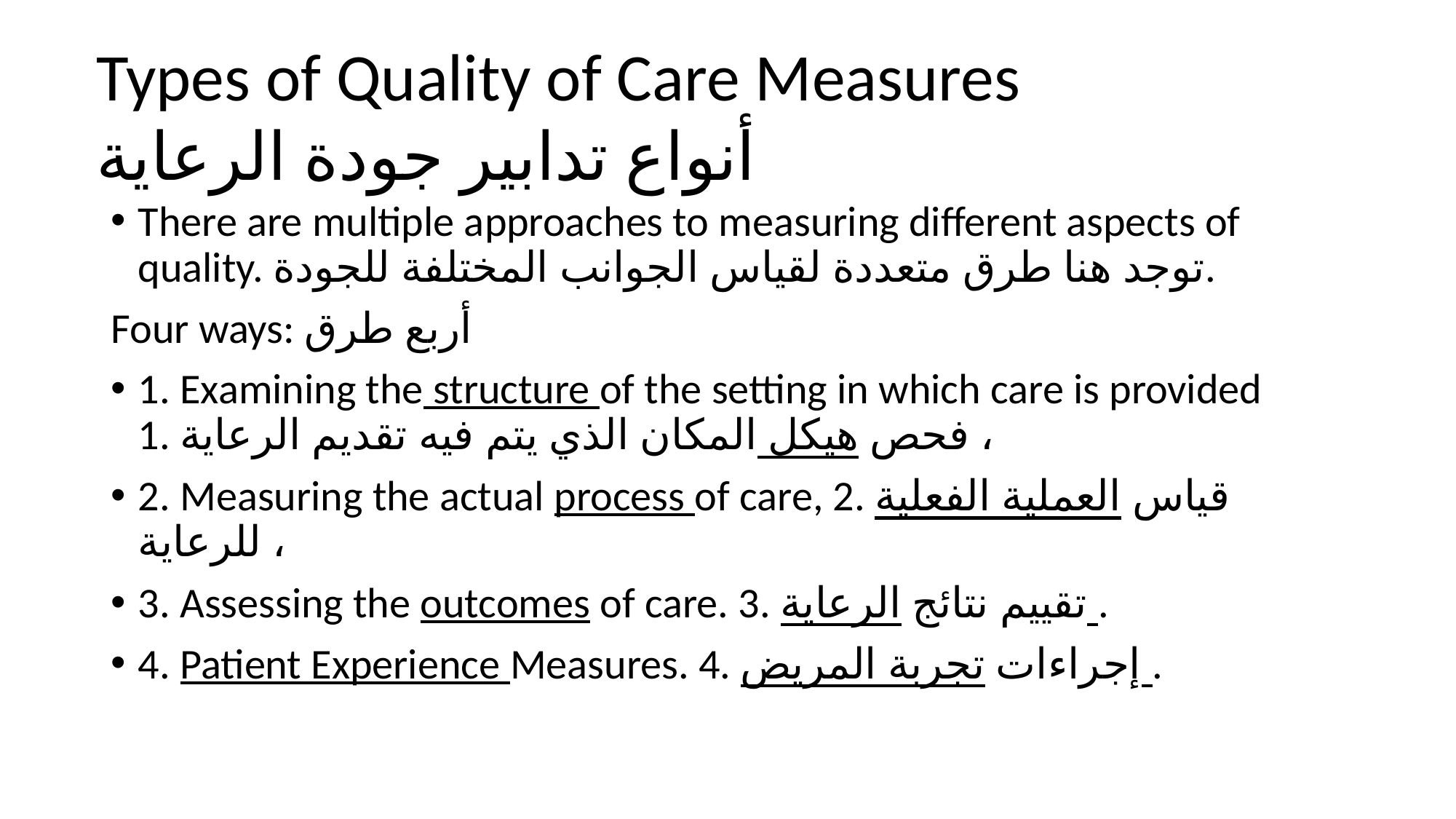

# Types of Quality of Care Measures
أنواع تدابير جودة الرعاية
There are multiple approaches to measuring different aspects of quality. توجد هنا طرق متعددة لقياس الجوانب المختلفة للجودة.
Four ways: أربع طرق
1. Examining the structure of the setting in which care is provided
1. فحص هيكل المكان الذي يتم فيه تقديم الرعاية ،
2. Measuring the actual process of care, 2. قياس العملية الفعلية للرعاية ،
3. Assessing the outcomes of care. 3. تقييم نتائج الرعاية .
4. Patient Experience Measures. 4. إجراءات تجربة المريض .